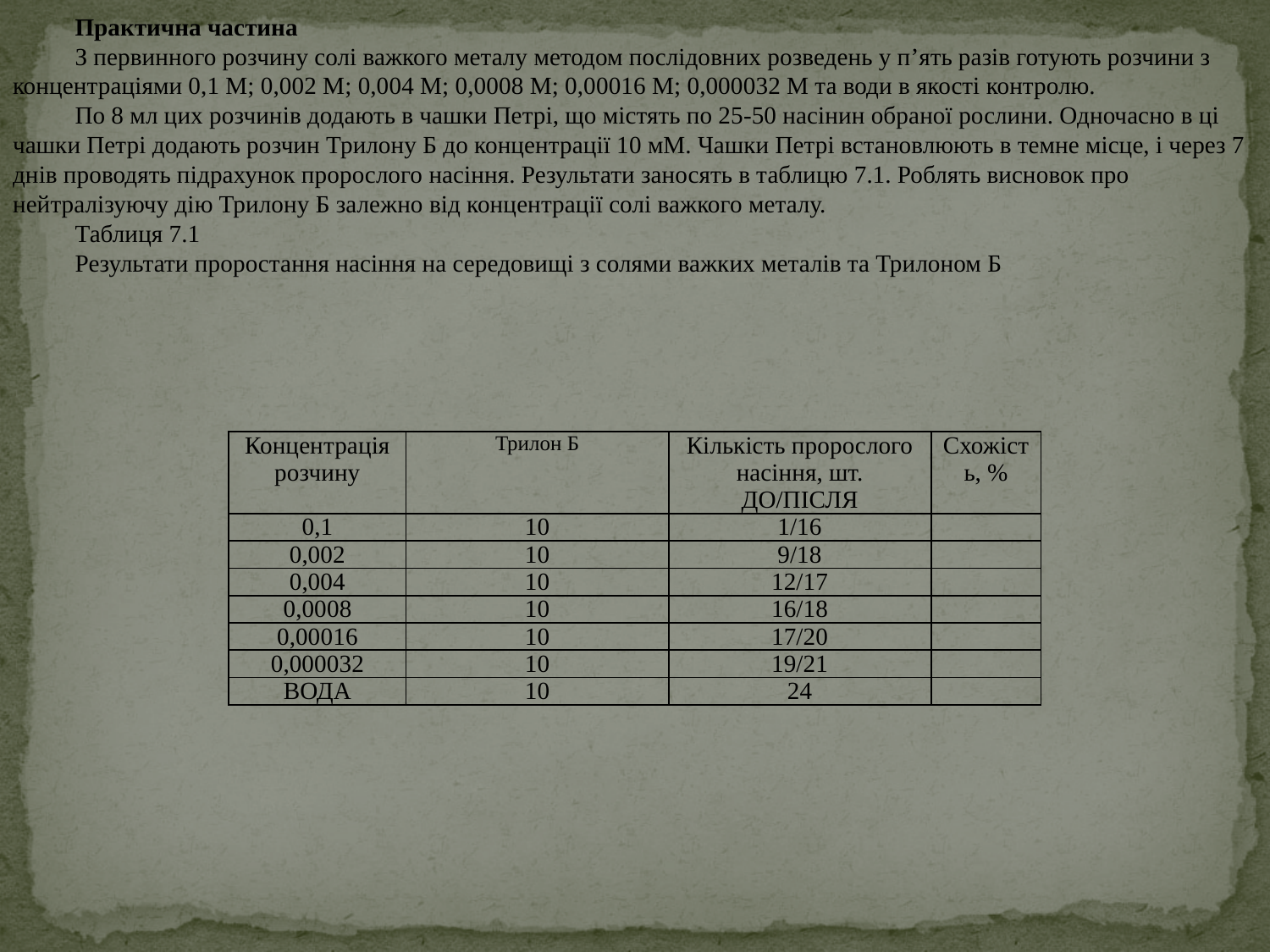

Практична частина
З первинного розчину солі важкого металу методом послідовних розведень у п’ять разів готують розчини з концентраціями 0,1 М; 0,002 М; 0,004 М; 0,0008 М; 0,00016 М; 0,000032 М та води в якості контролю.
По 8 мл цих розчинів додають в чашки Петрі, що містять по 25-50 насінин обраної рослини. Одночасно в ці чашки Петрі додають розчин Трилону Б до концентрації 10 мМ. Чашки Петрі встановлюють в темне місце, і через 7 днів проводять підрахунок пророслого насіння. Результати заносять в таблицю 7.1. Роблять висновок про нейтралізуючу дію Трилону Б залежно від концентрації солі важкого металу.
Таблиця 7.1
Результати проростання насіння на середовищі з солями важких металів та Трилоном Б

| Концентрація розчину | Трилон Б | Кількість пророслого насіння, шт. ДО/ПІСЛЯ | Схожість, % |
| --- | --- | --- | --- |
| 0,1 | 10 | 1/16 |  |
| 0,002 | 10 | 9/18 |  |
| 0,004 | 10 | 12/17 |  |
| 0,0008 | 10 | 16/18 |  |
| 0,00016 | 10 | 17/20 |  |
| 0,000032 | 10 | 19/21 |  |
| ВОДА | 10 | 24 |  |